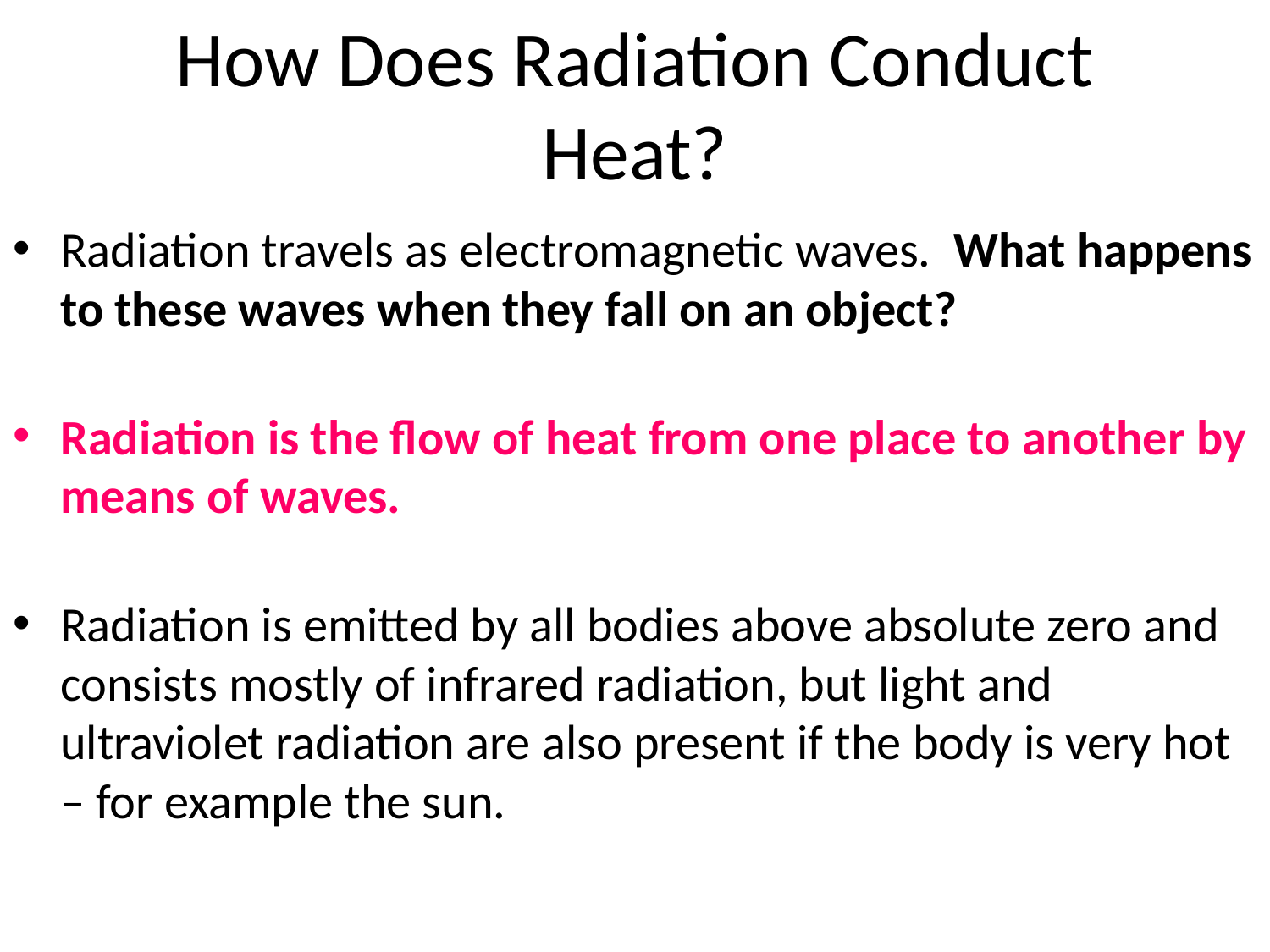

How Does Radiation Conduct Heat?
Radiation travels as electromagnetic waves.  What happens to these waves when they fall on an object?
Radiation is the flow of heat from one place to another by means of waves.
Radiation is emitted by all bodies above absolute zero and consists mostly of infrared radiation, but light and ultraviolet radiation are also present if the body is very hot – for example the sun.